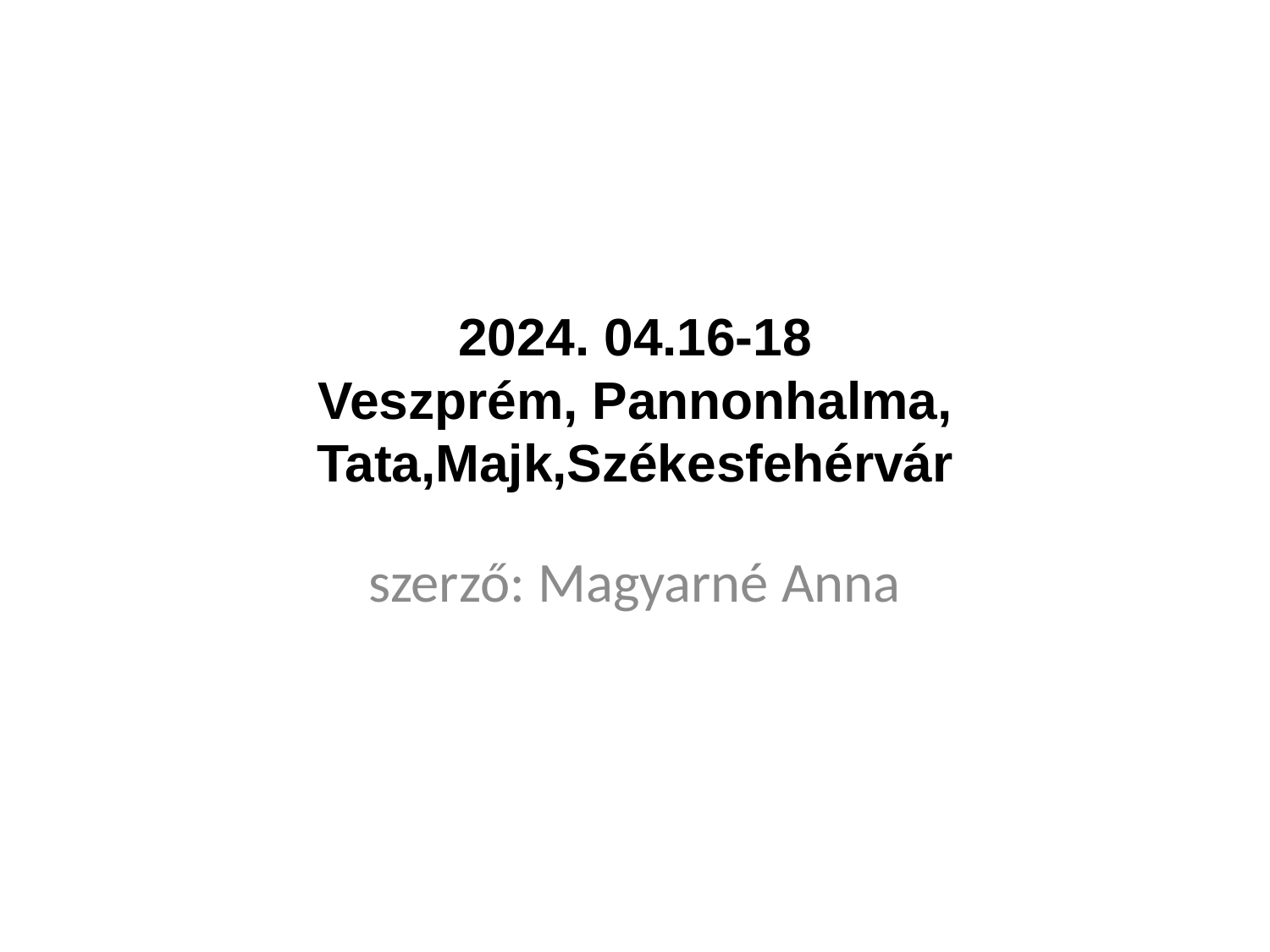

# 2024. 04.16-18 Veszprém, Pannonhalma, Tata,Majk,Székesfehérvár
szerző: Magyarné Anna